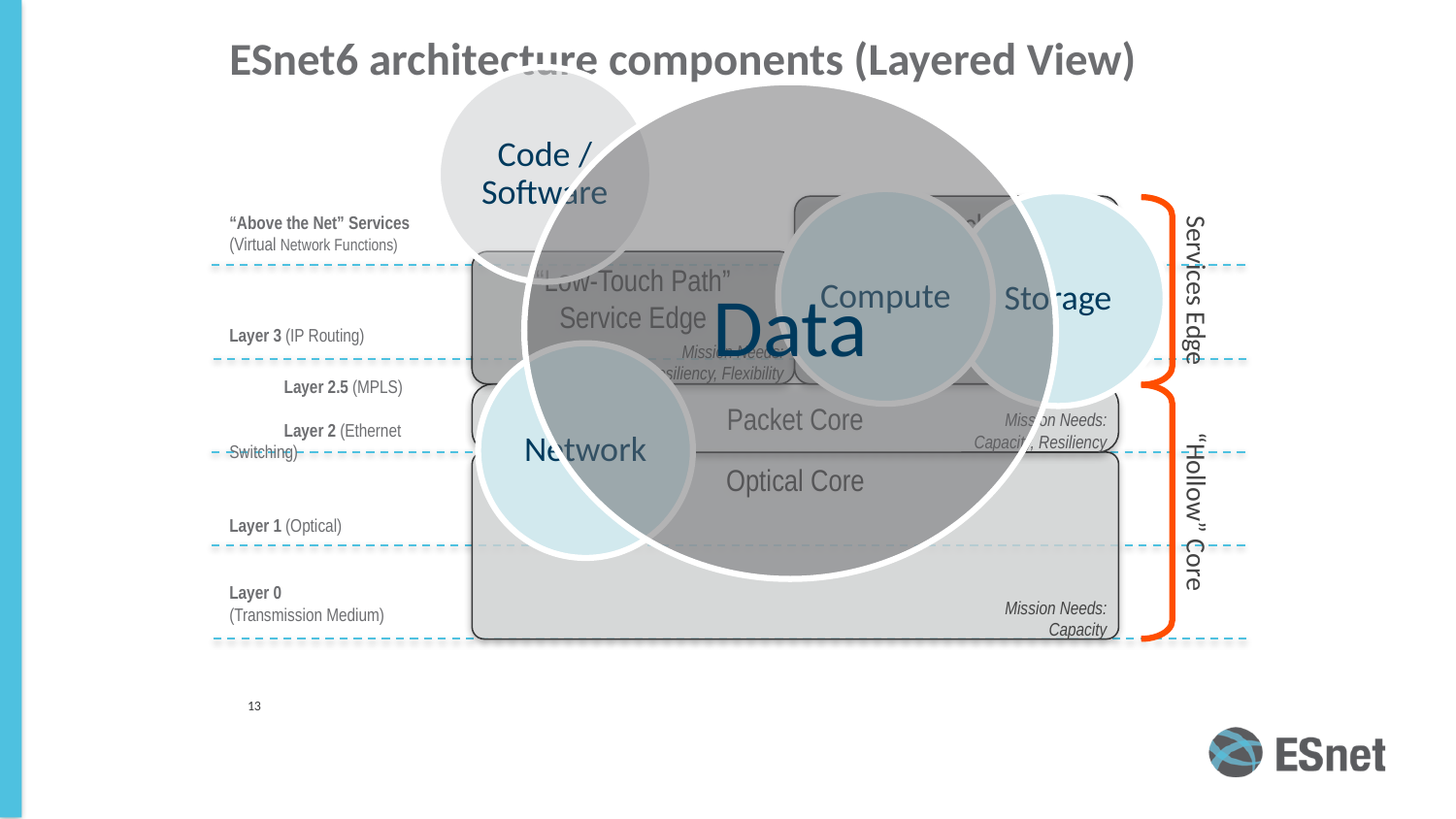

ESnet6 architecture components (Layered View)

Code / Software

Data

Compute

Storage
“High-Touch Path”
Service Edge

“Above the Net” Services
(Virtual Network Functions)
“Low-Touch Path”
Service Edge
Services Edge
Layer 3 (IP Routing)

Mission Needs:
Capacity, Resiliency, Flexibility
Mission Needs:
Flexibility

Network
Layer 2.5 (MPLS)

Layer 2 (Ethernet Switching)

Packet Core

Mission Needs:
 Capacity, Resiliency
Optical Core
“Hollow” Core
Layer 1 (Optical)
Layer 0
(Transmission Medium)
Mission Needs:
Capacity
13